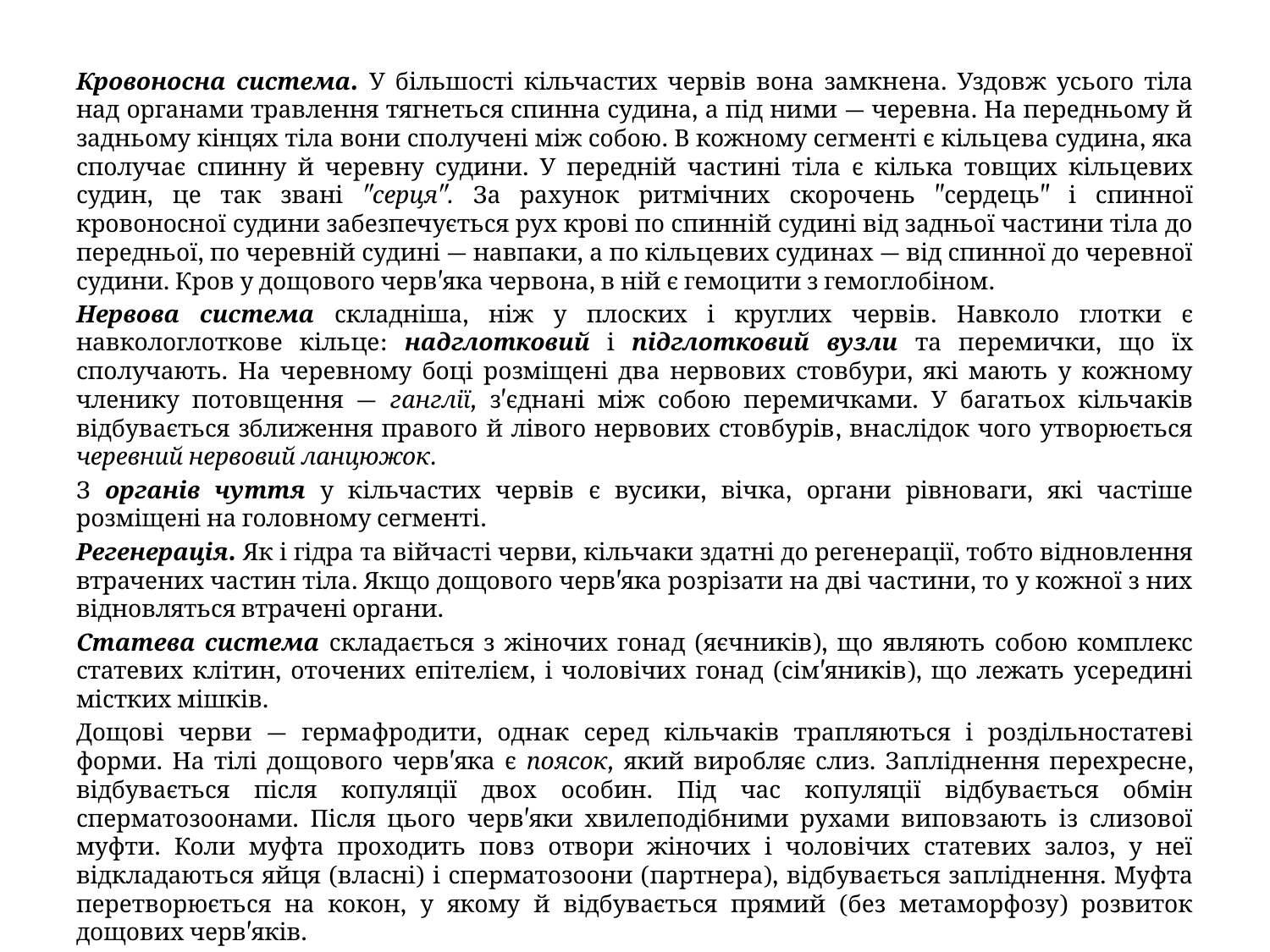

Кровоносна система. У більшості кільчастих червів вона замкнена. Уздовж усього тіла над органами травлення тягнеться спинна судина, а під ними — черевна. На передньому й задньому кінцях тіла вони сполучені між собою. В кожному сегменті є кільцева судина, яка сполу­чає спинну й черевну судини. У передній частині тіла є кілька товщих кільцевих судин, це так звані "серця". За рахунок ритмічних скорочень "сердець" і спинної кровоносної судини забезпечується рух крові по спинній судині від задньої частини тіла до передньої, по черевній судині — навпаки, а по кільцевих судинах — від спинної до черевної судини. Кров у дощового черв'яка червона, в ній є гемоцити з гемоглобіном.
Нервова система складніша, ніж у плоских і круглих червів. Навколо глотки є навкологлоткове кільце: надглотковий і підглотковий вузли та перемички, що їх сполуча­ють. На черевному боці розміщені два нервових стовбури, які мають у кожному членику потовщення — ганглії, з'єднані між собою перемичками. У багатьох кільчаків відбувається зближення правого й лівого нервових сто­вбурів, внаслідок чого утворюється черевний нервовий ланцюжок.
З органів чуття у кільчастих червів є вусики, вічка, органи рівноваги, які частіше розміщені на головному сегменті.
Регенерація. Як і гідра та війчасті черви, кільчаки здатні до регенерації, тобто відновлення втрачених частин тіла. Якщо дощового черв'яка розрізати на дві частини, то у кожної з них відновляться втрачені органи.
Статева система складається з жіночих гонад (яєчників), що являють собою комплекс статевих клітин, ото­чених епітелієм, і чоловічих гонад (сім'яників), що лежать усередині містких мішків.
Дощові черви — гермафродити, однак серед кільчаків трапляються і роздільностатеві форми. На тілі дощового черв'яка є поясок, який виробляє слиз. Запліднення пере­хресне, відбувається після копуляції двох особин. Під час копуляції відбувається обмін сперматозоонами. Після цього черв'яки хвилеподібними рухами виповзають із слизової муфти. Коли муфта проходить повз отвори жіночих і чоловічих статевих залоз, у неї відкладаються яйця (власні) і сперматозоони (партнера), відбувається запліднення. Муфта перетворюється на кокон, у якому й відбувається прямий (без метаморфозу) розвиток дощових черв'яків.